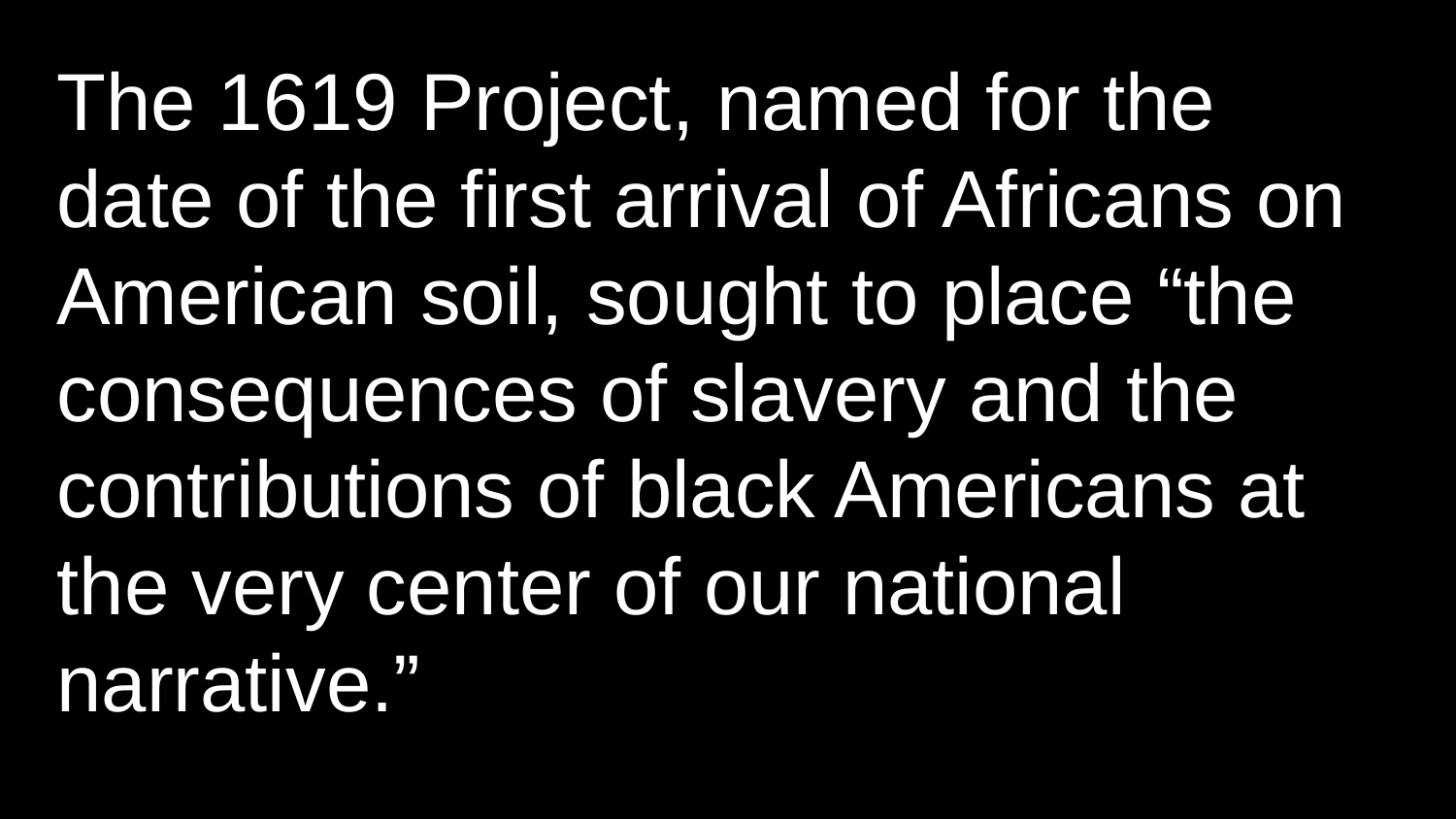

The 1619 Project, named for the date of the first arrival of Africans on American soil, sought to place “the consequences of slavery and the contributions of black Americans at the very center of our national narrative.”